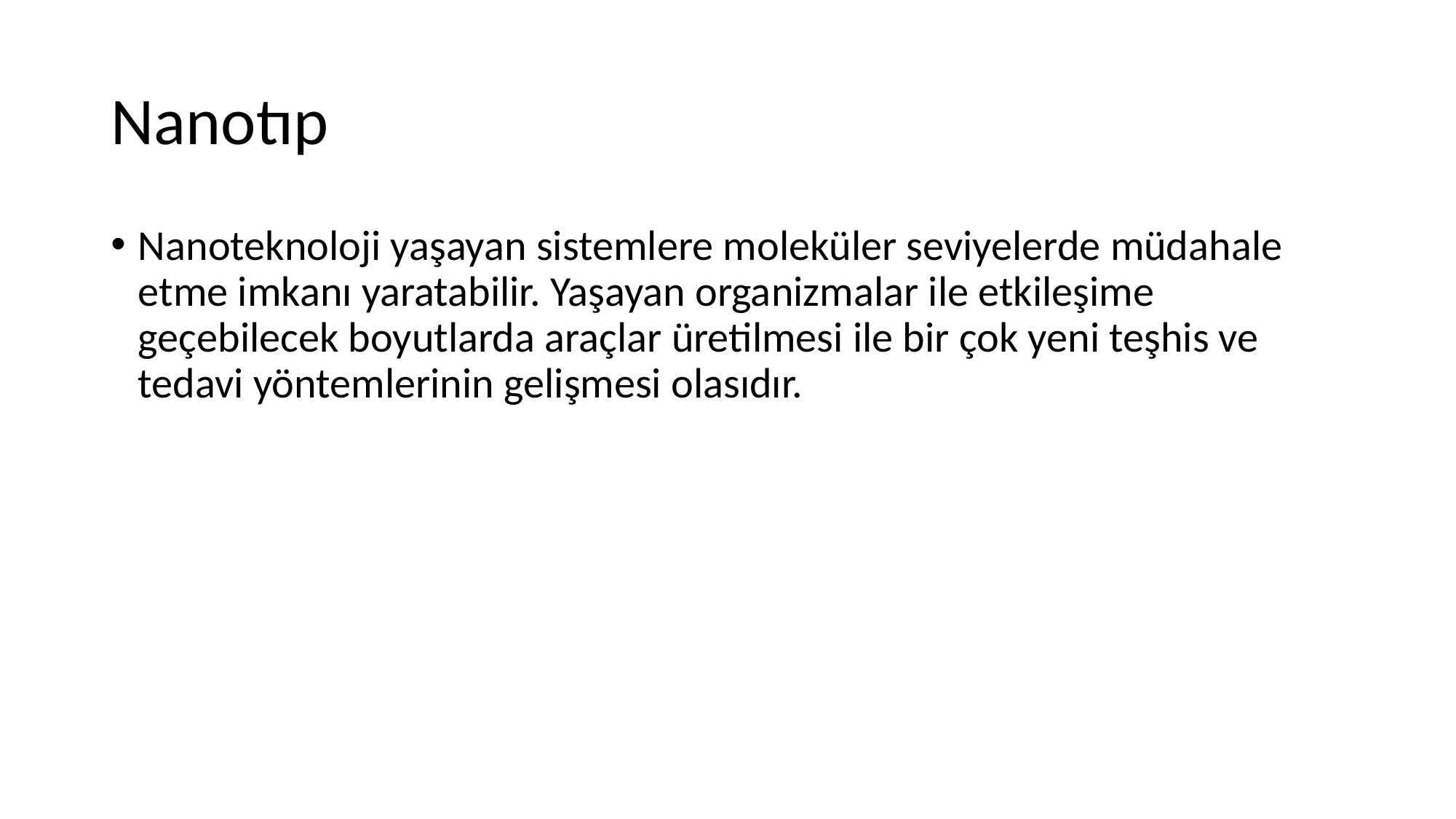

# Nanotıp
Nanoteknoloji yaşayan sistemlere moleküler seviyelerde müdahale etme imkanı yaratabilir. Yaşayan organizmalar ile etkileşime geçebilecek boyutlarda araçlar üretilmesi ile bir çok yeni teşhis ve tedavi yöntemlerinin gelişmesi olasıdır.